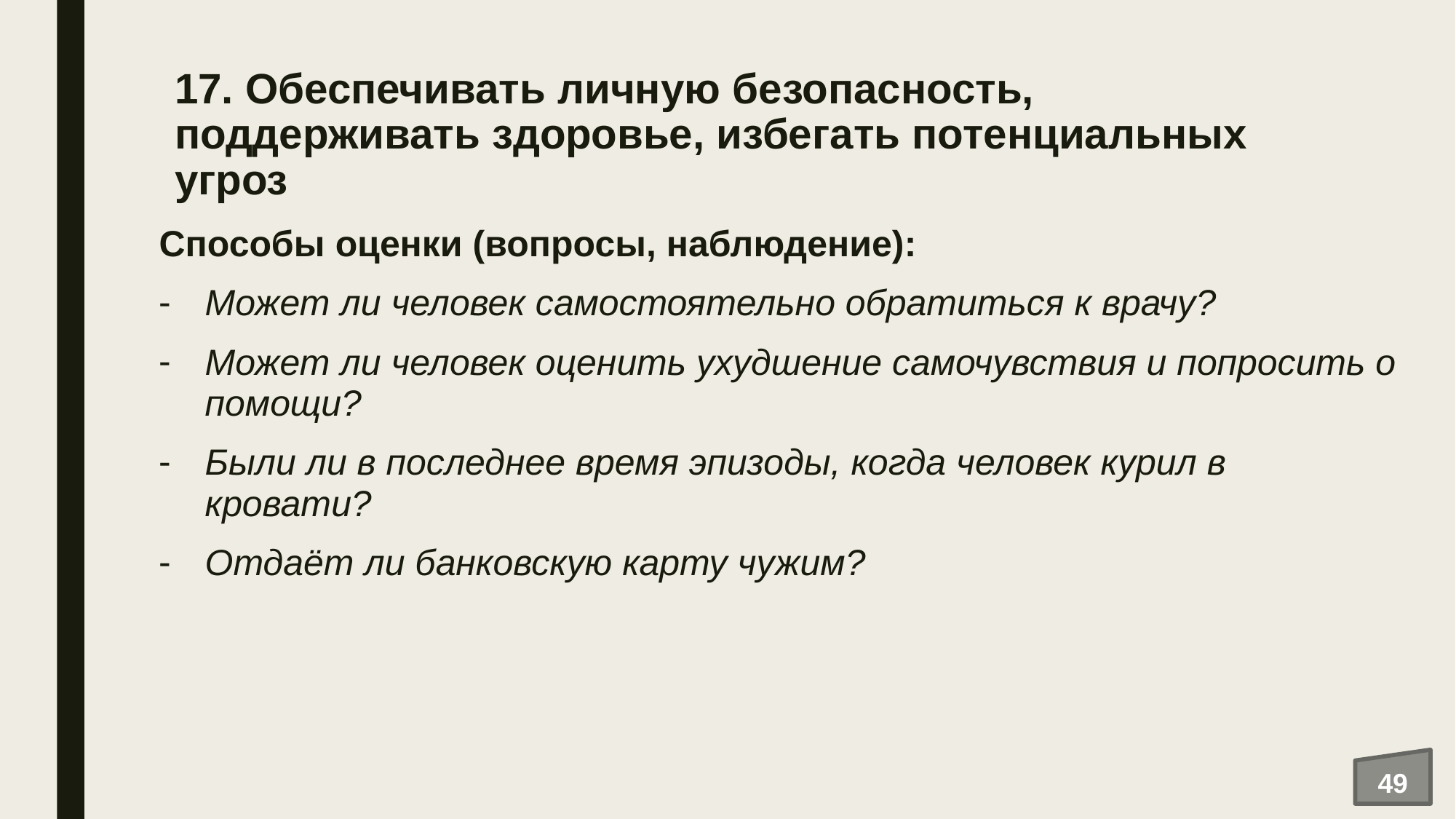

# 17. Обеспечивать личную безопасность, поддерживать здоровье, избегать потенциальных угроз
Способы оценки (вопросы, наблюдение):
Может ли человек самостоятельно обратиться к врачу?
Может ли человек оценить ухудшение самочувствия и попросить о помощи?
Были ли в последнее время эпизоды, когда человек курил в кровати?
Отдаёт ли банковскую карту чужим?
49